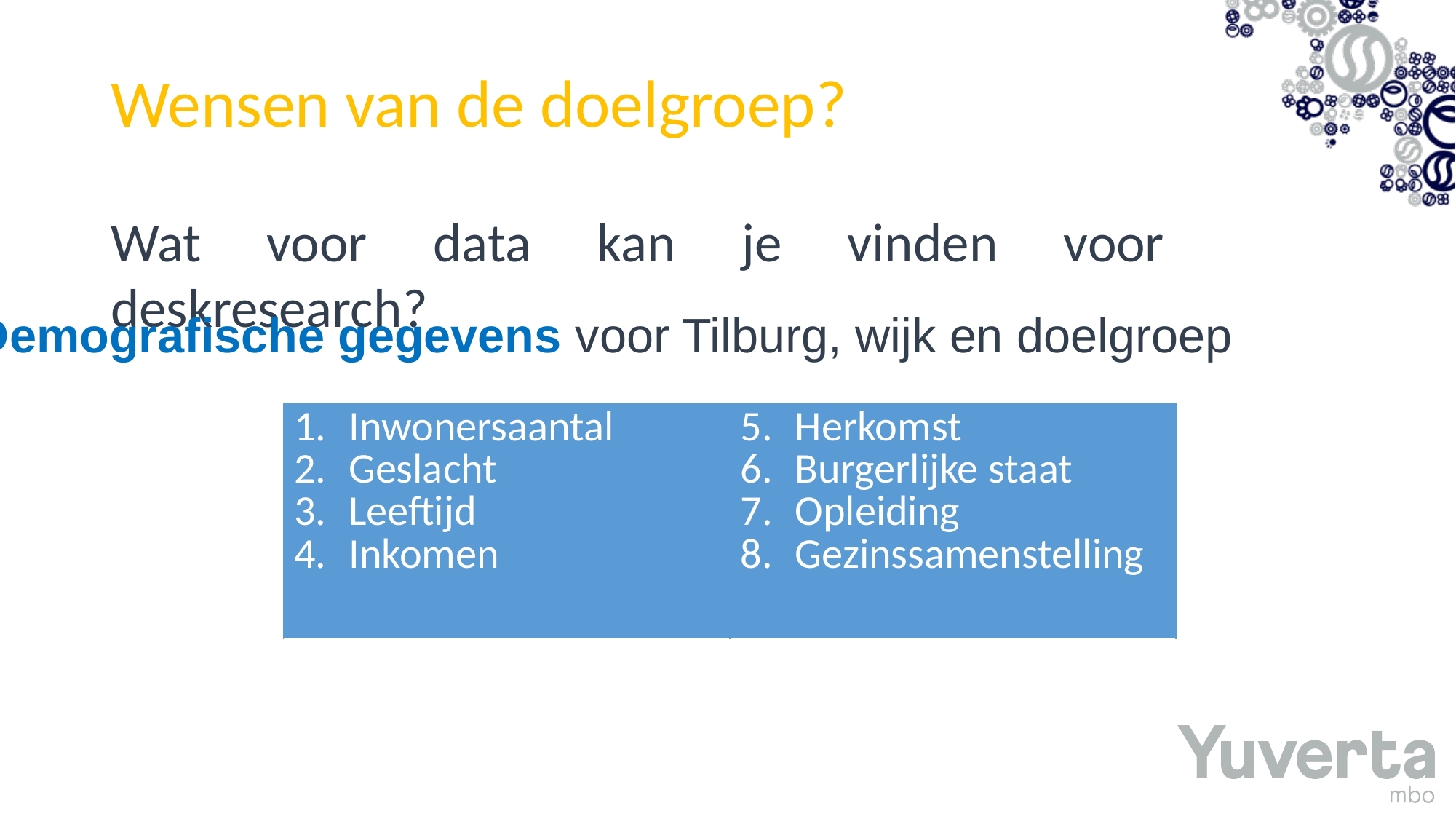

Wensen van de doelgroep?
Wat voor data kan je vinden voor deskresearch?
Demografische gegevens voor Tilburg, wijk en doelgroep
| Inwonersaantal Geslacht Leeftijd Inkomen | Herkomst Burgerlijke staat Opleiding Gezinssamenstelling |
| --- | --- |